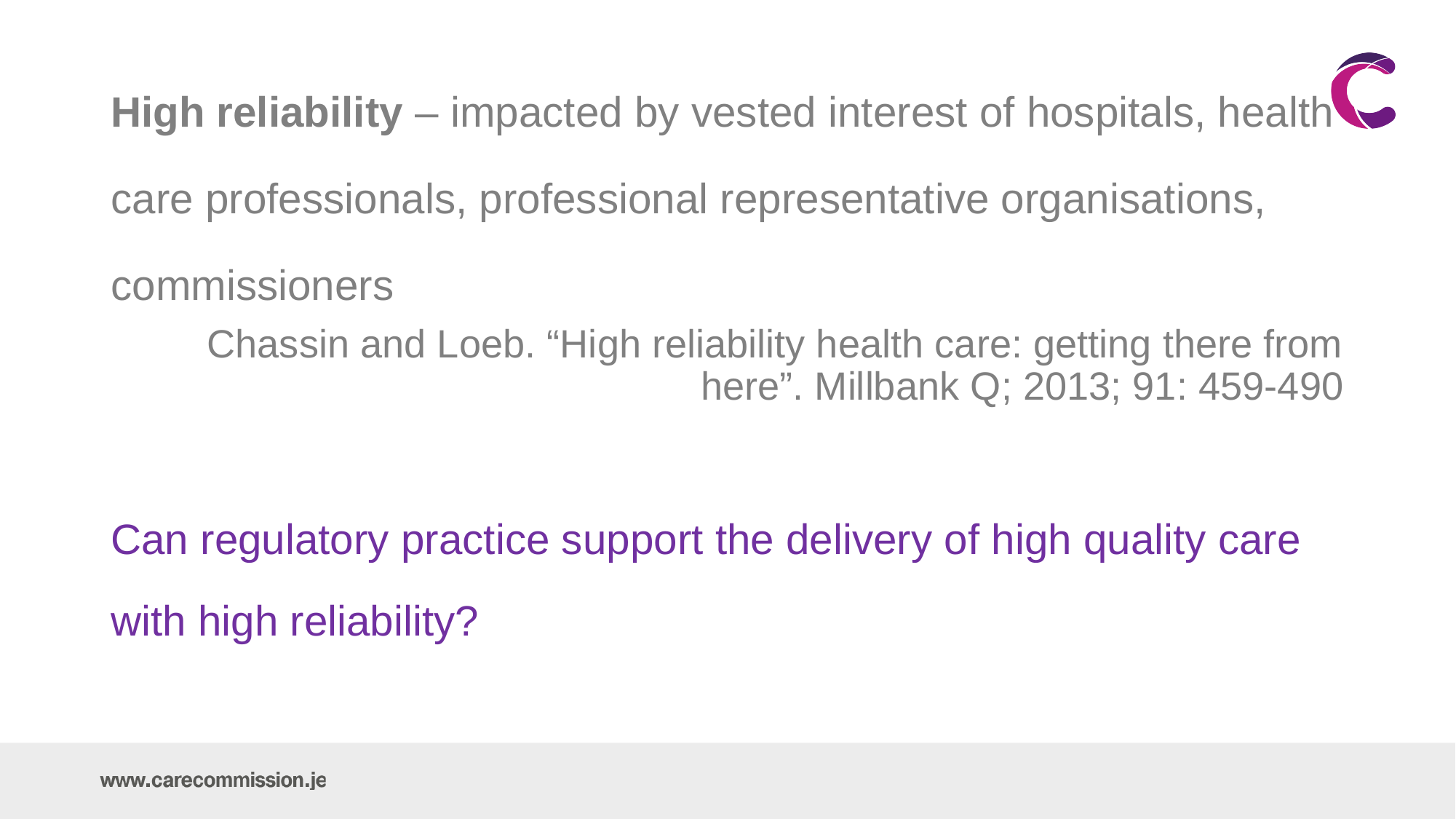

High reliability – impacted by vested interest of hospitals, health care professionals, professional representative organisations, commissioners
Chassin and Loeb. “High reliability health care: getting there from here”. Millbank Q; 2013; 91: 459-490

Can regulatory practice support the delivery of high quality care with high reliability?

#